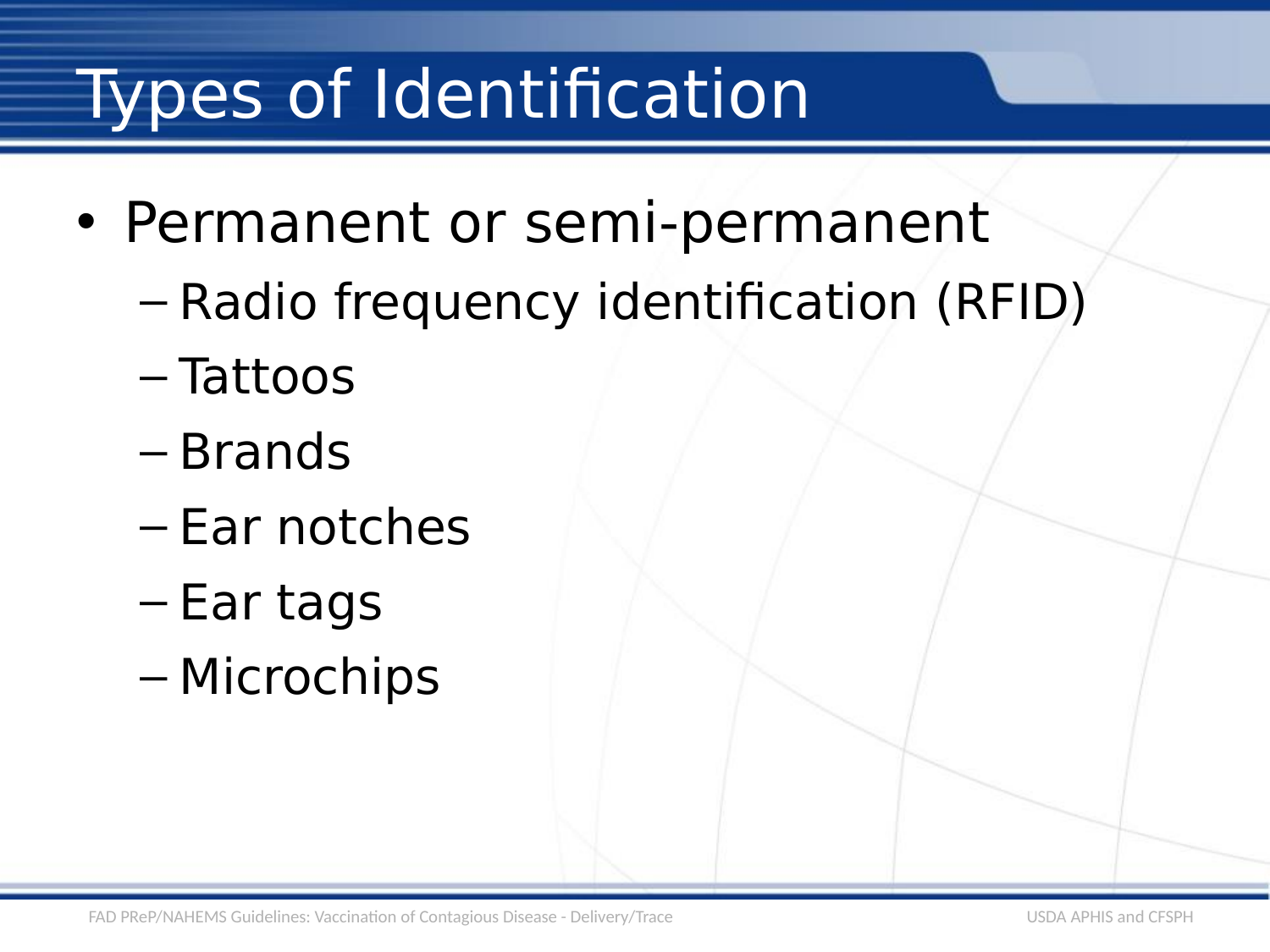

# Types of Identification
Permanent or semi-permanent
Radio frequency identification (RFID)
Tattoos
Brands
Ear notches
Ear tags
Microchips
FAD PReP/NAHEMS Guidelines: Vaccination of Contagious Disease - Delivery/Trace
USDA APHIS and CFSPH